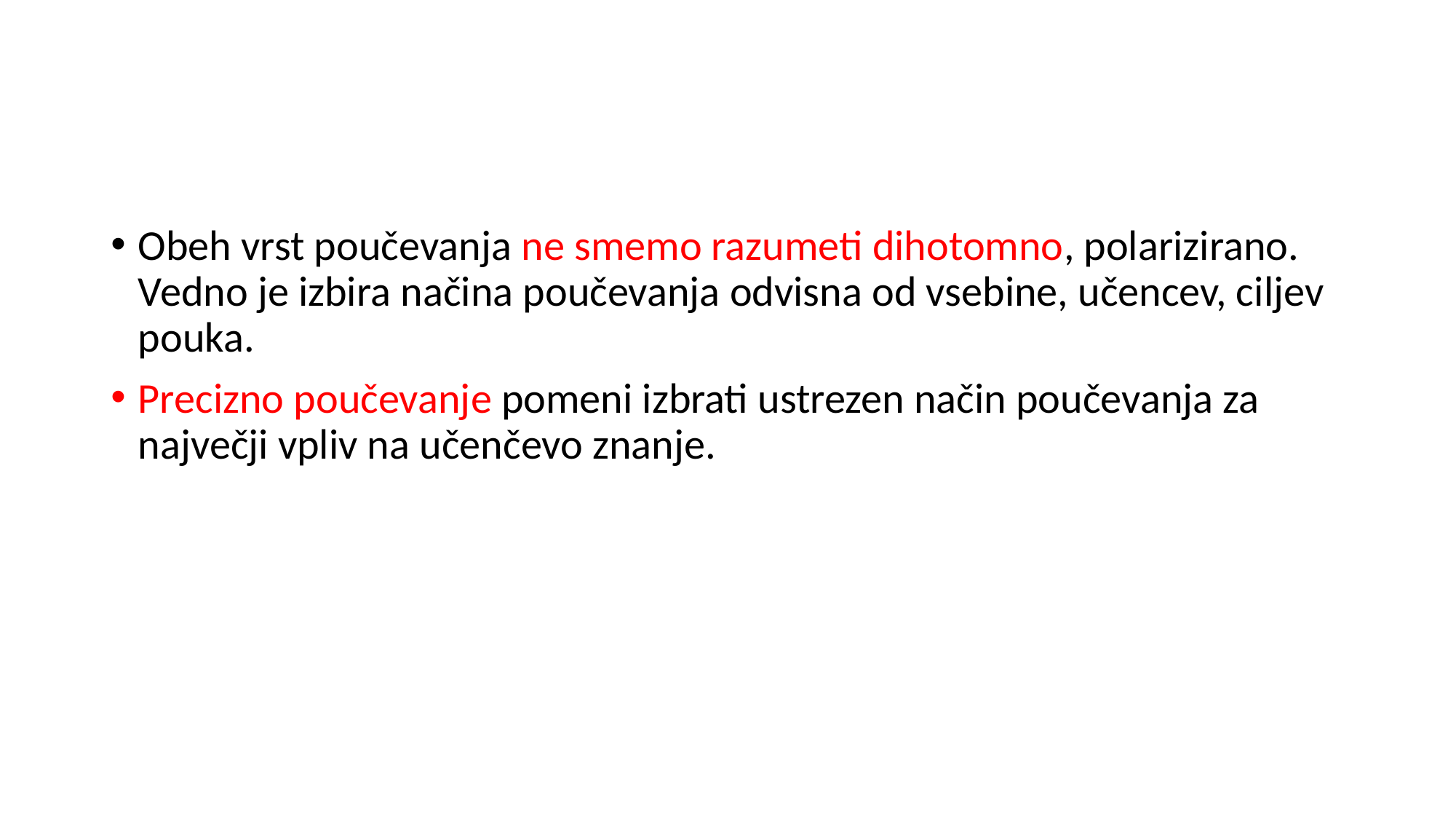

#
Obeh vrst poučevanja ne smemo razumeti dihotomno, polarizirano. Vedno je izbira načina poučevanja odvisna od vsebine, učencev, ciljev pouka.
Precizno poučevanje pomeni izbrati ustrezen način poučevanja za največji vpliv na učenčevo znanje.